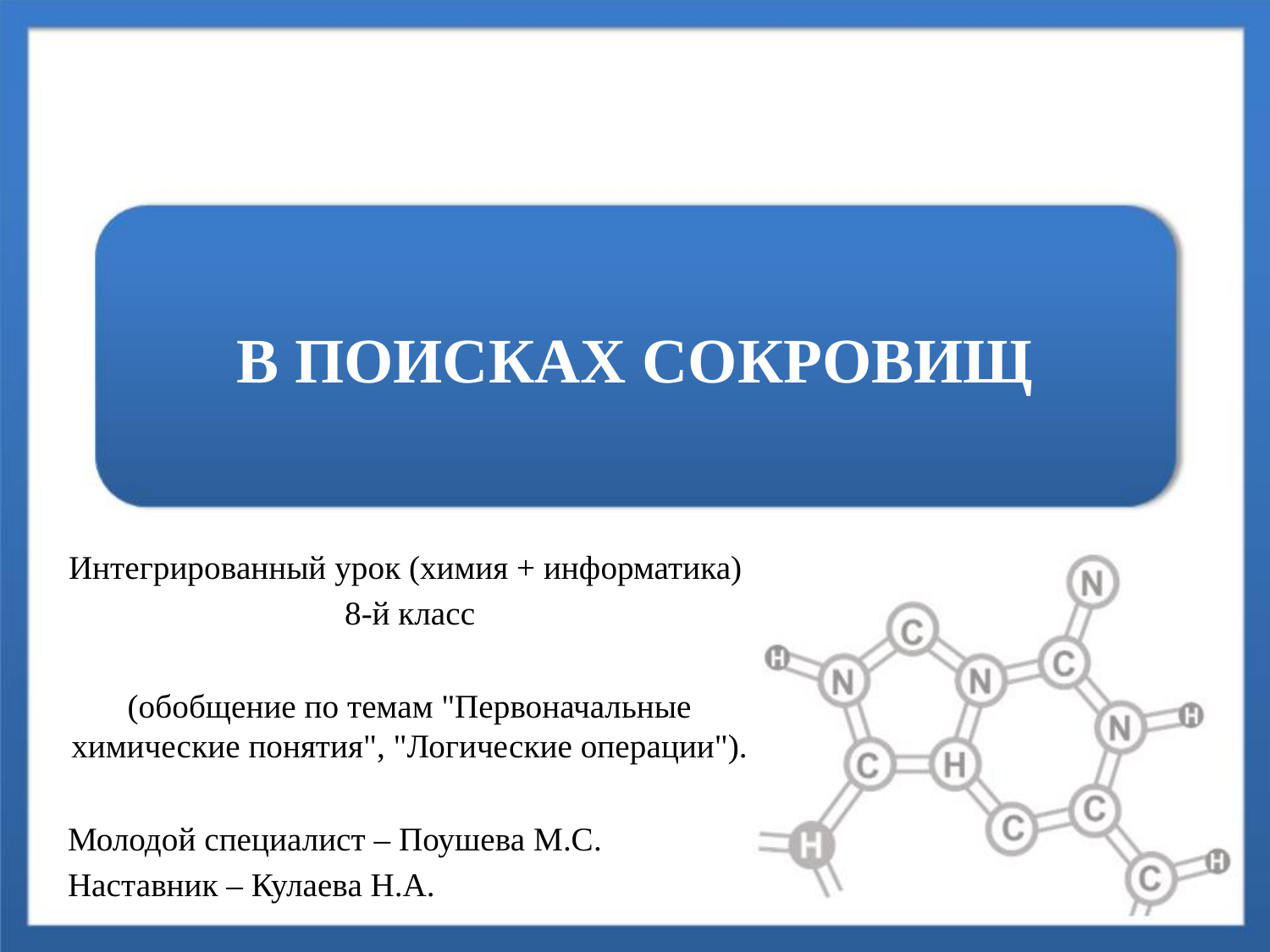

# В ПОИСКАХ СОКРОВИЩ
Интегрированный урок (химия + информатика)
8-й класс

(обобщение по темам "Первоначальные химические понятия", "Логические операции").

Молодой специалист – Поушева М.С.
Наставник – Кулаева Н.А.